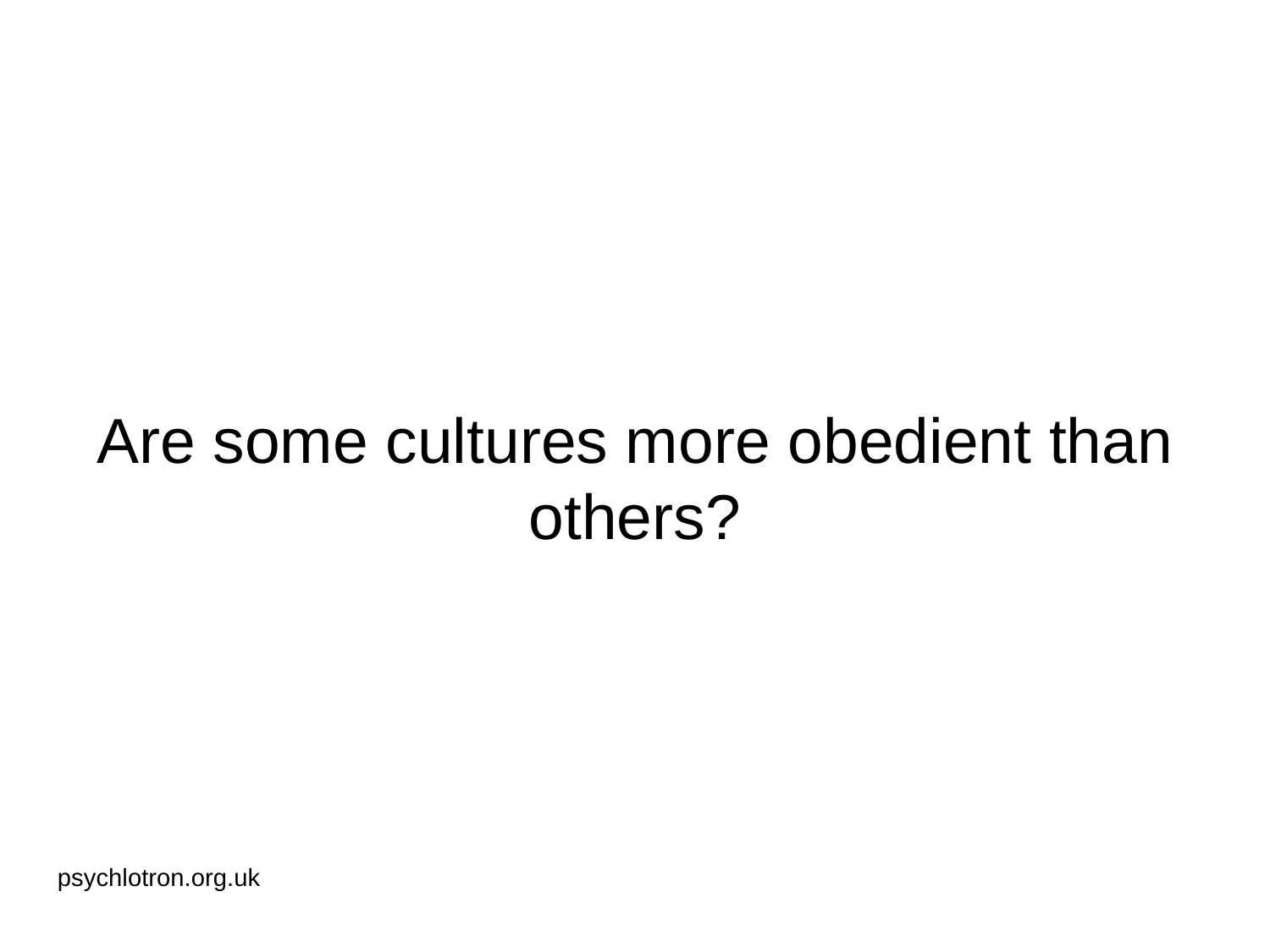

# Are some cultures more obedient than others?